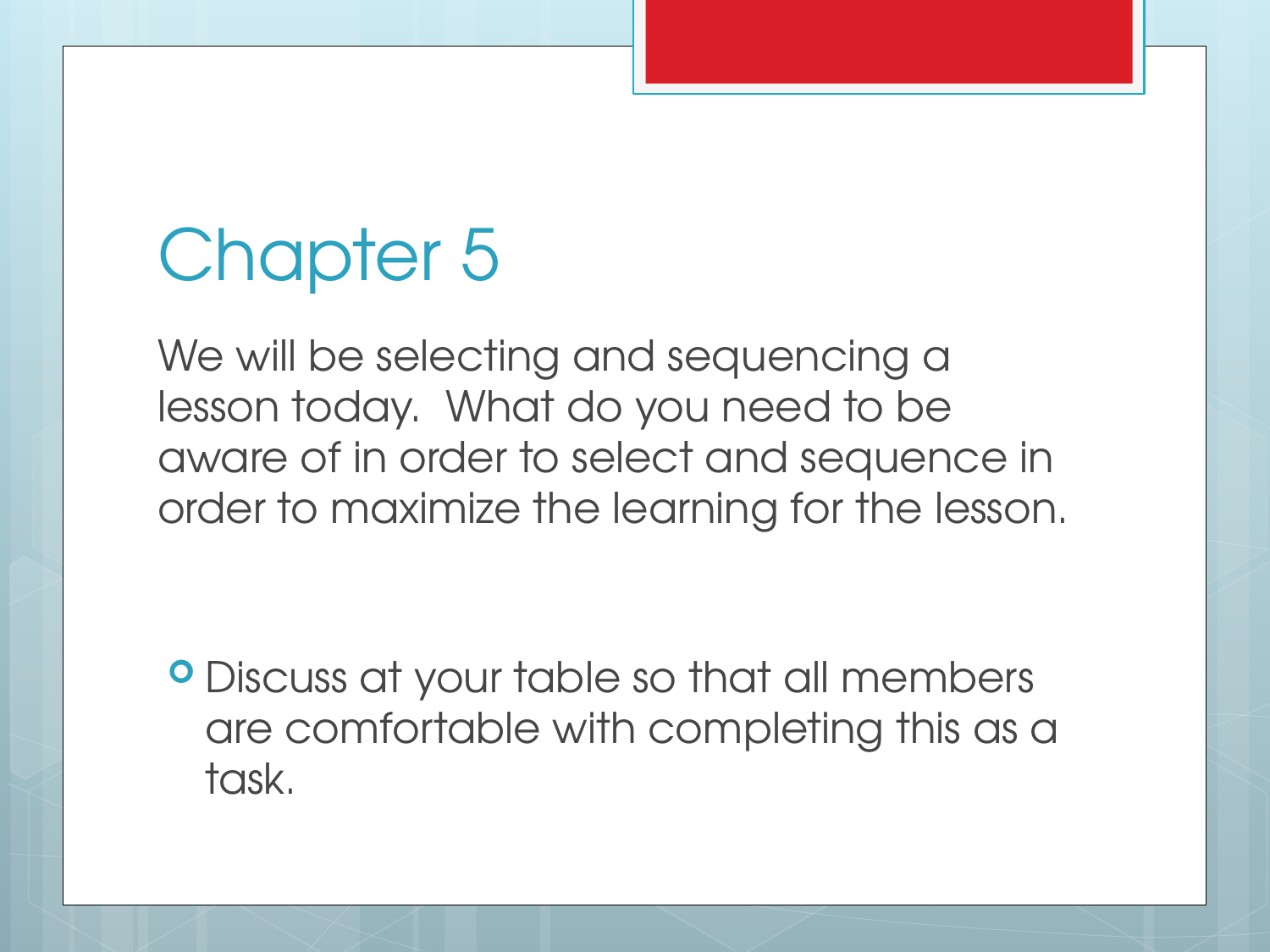

# Chapter 5
We will be selecting and sequencing a lesson today.  What do you need to be aware of in order to select and sequence in order to maximize the learning for the lesson.

Discuss at your table so that all members are comfortable with completing this as a task.